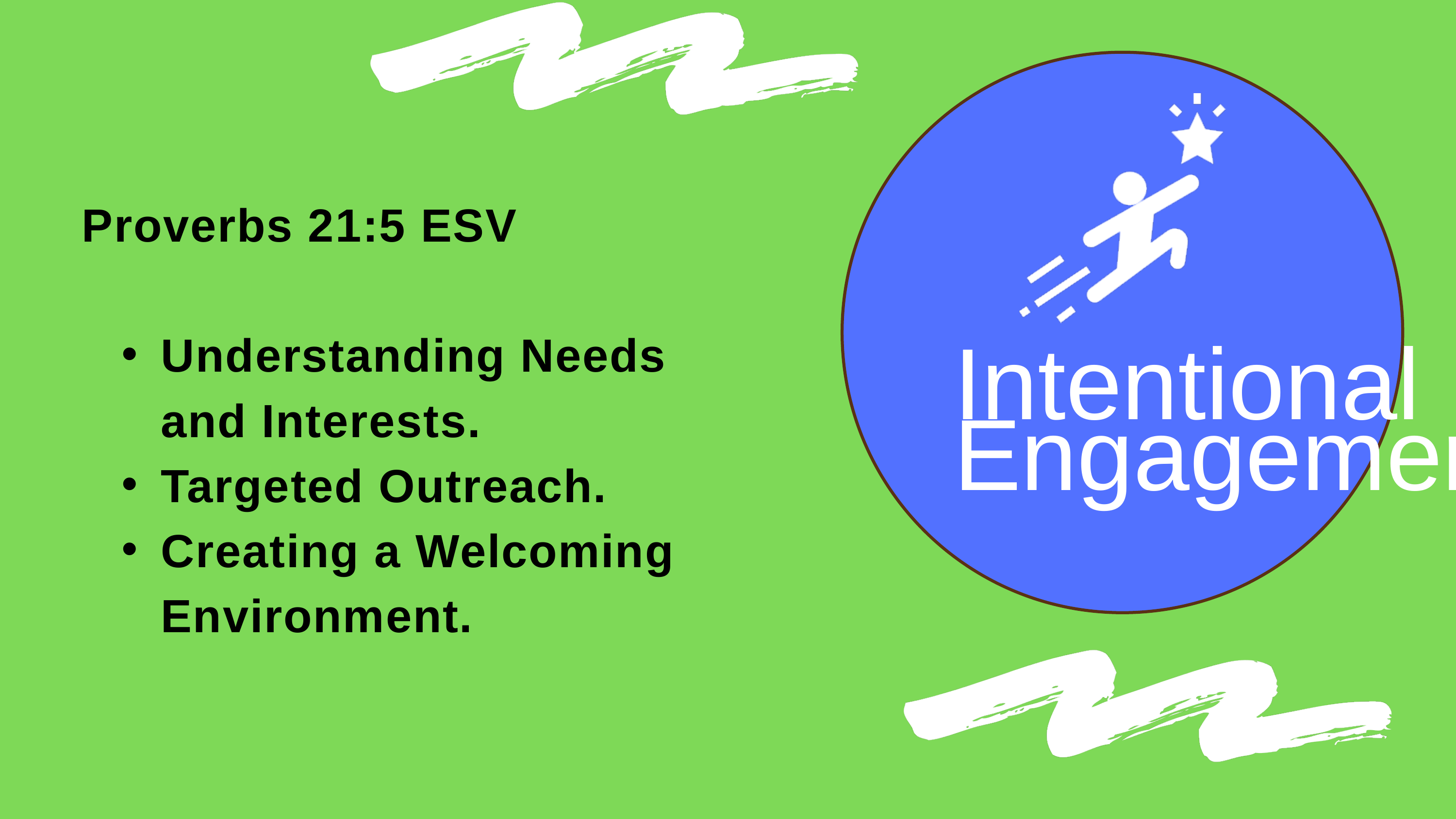

Proverbs 21:5 ESV

Understanding Needs and Interests.
Targeted Outreach.
Creating a Welcoming Environment.
Intentional
Engagement